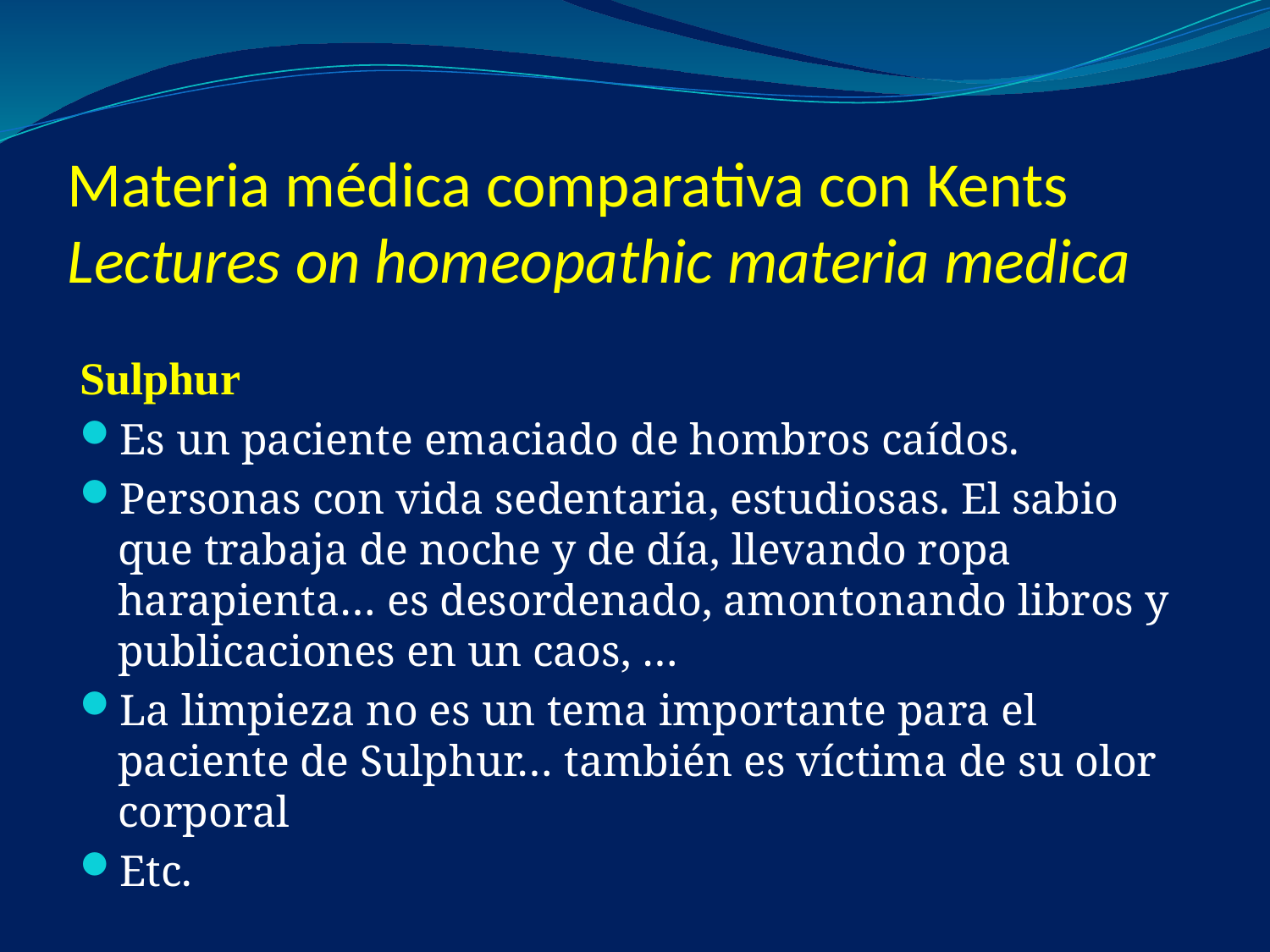

# Materia médica comparativa con Kents Lectures on homeopathic materia medica
Sulphur
Es un paciente emaciado de hombros caídos.
Personas con vida sedentaria, estudiosas. El sabio que trabaja de noche y de día, llevando ropa harapienta… es desordenado, amontonando libros y publicaciones en un caos, …
La limpieza no es un tema importante para el paciente de Sulphur… también es víctima de su olor corporal
Etc.